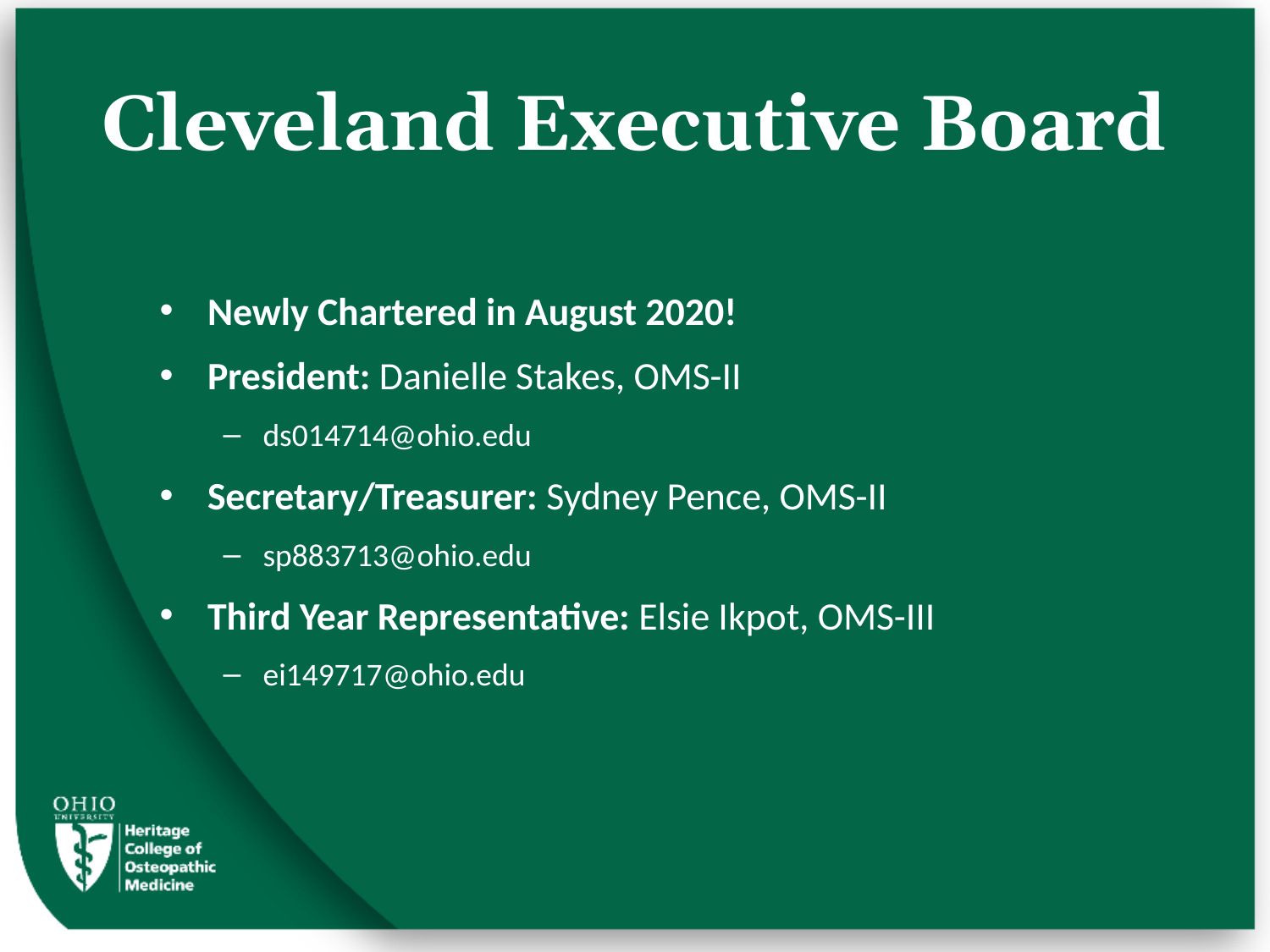

# Cleveland Executive Board
Newly Chartered in August 2020!
President: Danielle Stakes, OMS-II
ds014714@ohio.edu
Secretary/Treasurer: Sydney Pence, OMS-II
sp883713@ohio.edu
Third Year Representative: Elsie Ikpot, OMS-III
ei149717@ohio.edu